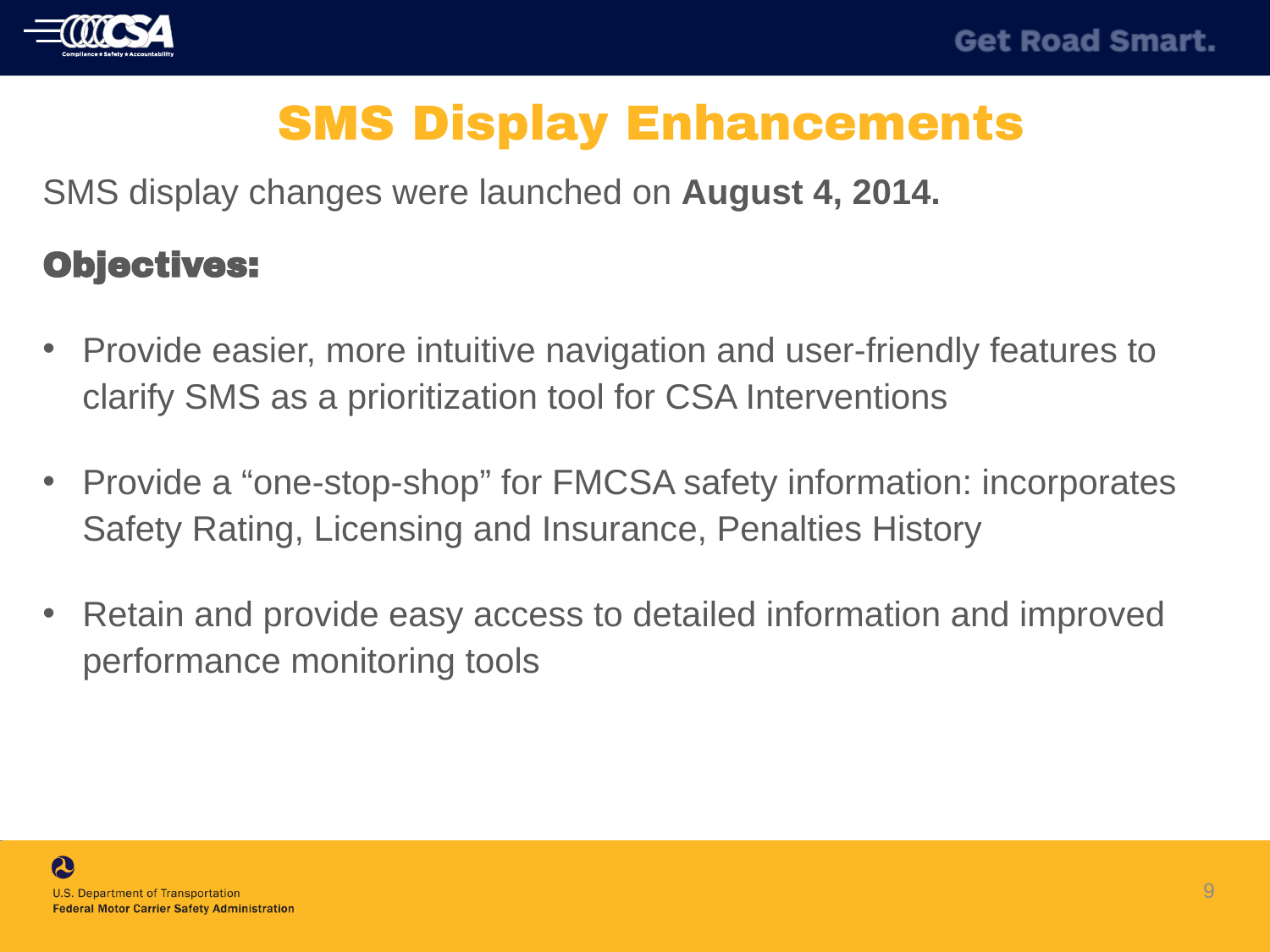

SMS Display Enhancements
SMS display changes were launched on August 4, 2014.

Objectives:

Provide easier, more intuitive navigation and user-friendly features to clarify SMS as a prioritization tool for CSA Interventions

Provide a “one-stop-shop” for FMCSA safety information: incorporates Safety Rating, Licensing and Insurance, Penalties History

Retain and provide easy access to detailed information and improved performance monitoring tools

9